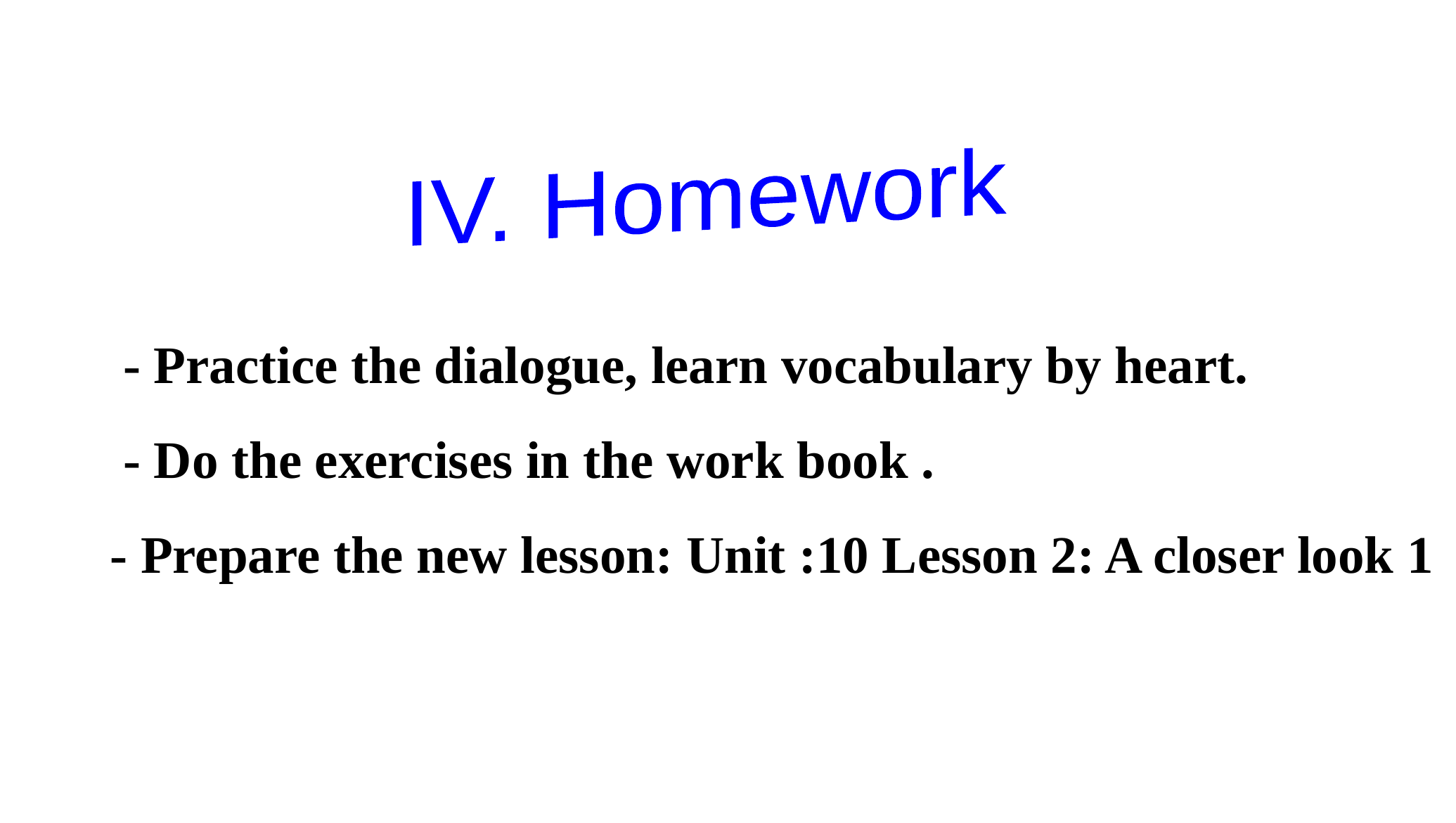

IV. Homework
 - Practice the dialogue, learn vocabulary by heart.
 - Do the exercises in the work book .
- Prepare the new lesson: Unit :10 Lesson 2: A closer look 1